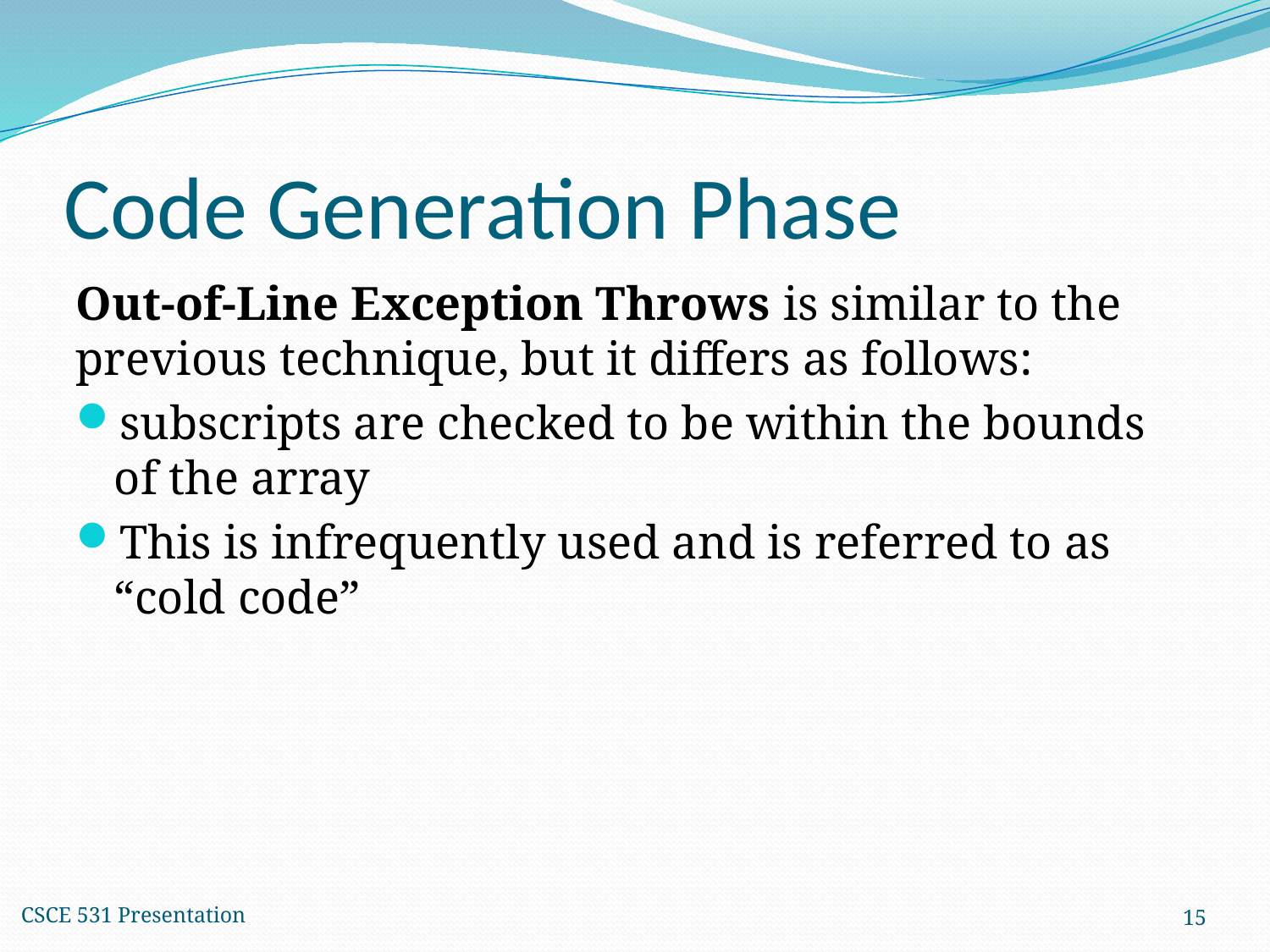

# Code Generation Phase
Out-of-Line Exception Throws is similar to the previous technique, but it differs as follows:
subscripts are checked to be within the bounds of the array
This is infrequently used and is referred to as “cold code”
CSCE 531 Presentation
15